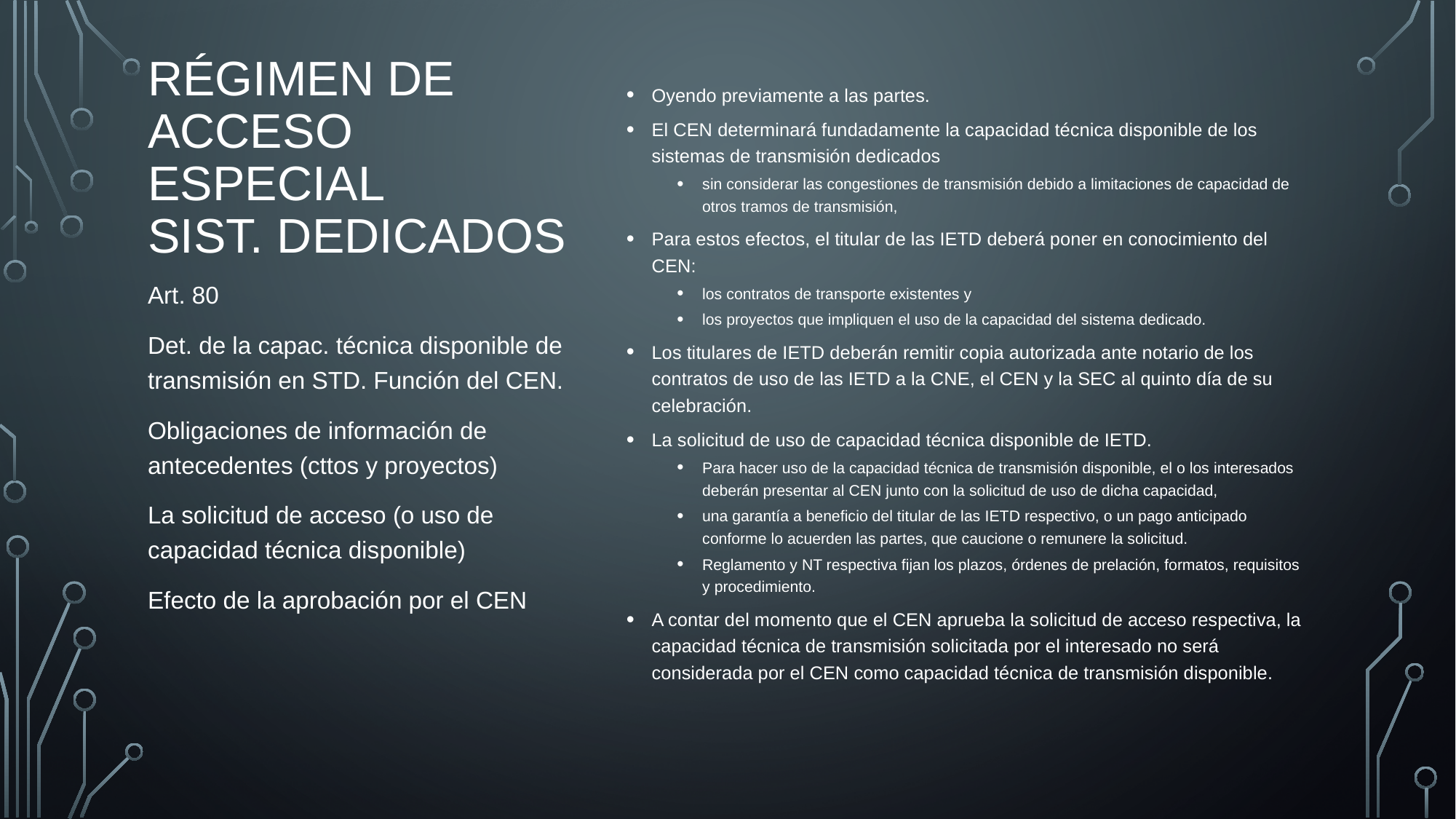

Oyendo previamente a las partes.
El CEN determinará fundadamente la capacidad técnica disponible de los sistemas de transmisión dedicados
sin considerar las congestiones de transmisión debido a limitaciones de capacidad de otros tramos de transmisión,
Para estos efectos, el titular de las IETD deberá poner en conocimiento del CEN:
los contratos de transporte existentes y
los proyectos que impliquen el uso de la capacidad del sistema dedicado.
Los titulares de IETD deberán remitir copia autorizada ante notario de los contratos de uso de las IETD a la CNE, el CEN y la SEC al quinto día de su celebración.
La solicitud de uso de capacidad técnica disponible de IETD.
Para hacer uso de la capacidad técnica de transmisión disponible, el o los interesados deberán presentar al CEN junto con la solicitud de uso de dicha capacidad,
una garantía a beneficio del titular de las IETD respectivo, o un pago anticipado conforme lo acuerden las partes, que caucione o remunere la solicitud.
Reglamento y NT respectiva fijan los plazos, órdenes de prelación, formatos, requisitos y procedimiento.
A contar del momento que el CEN aprueba la solicitud de acceso respectiva, la capacidad técnica de transmisión solicitada por el interesado no será considerada por el CEN como capacidad técnica de transmisión disponible.
# Régimen de acceso especial sist. dedicados
Art. 80
Det. de la capac. técnica disponible de transmisión en STD. Función del CEN.
Obligaciones de información de antecedentes (cttos y proyectos)
La solicitud de acceso (o uso de capacidad técnica disponible)
Efecto de la aprobación por el CEN